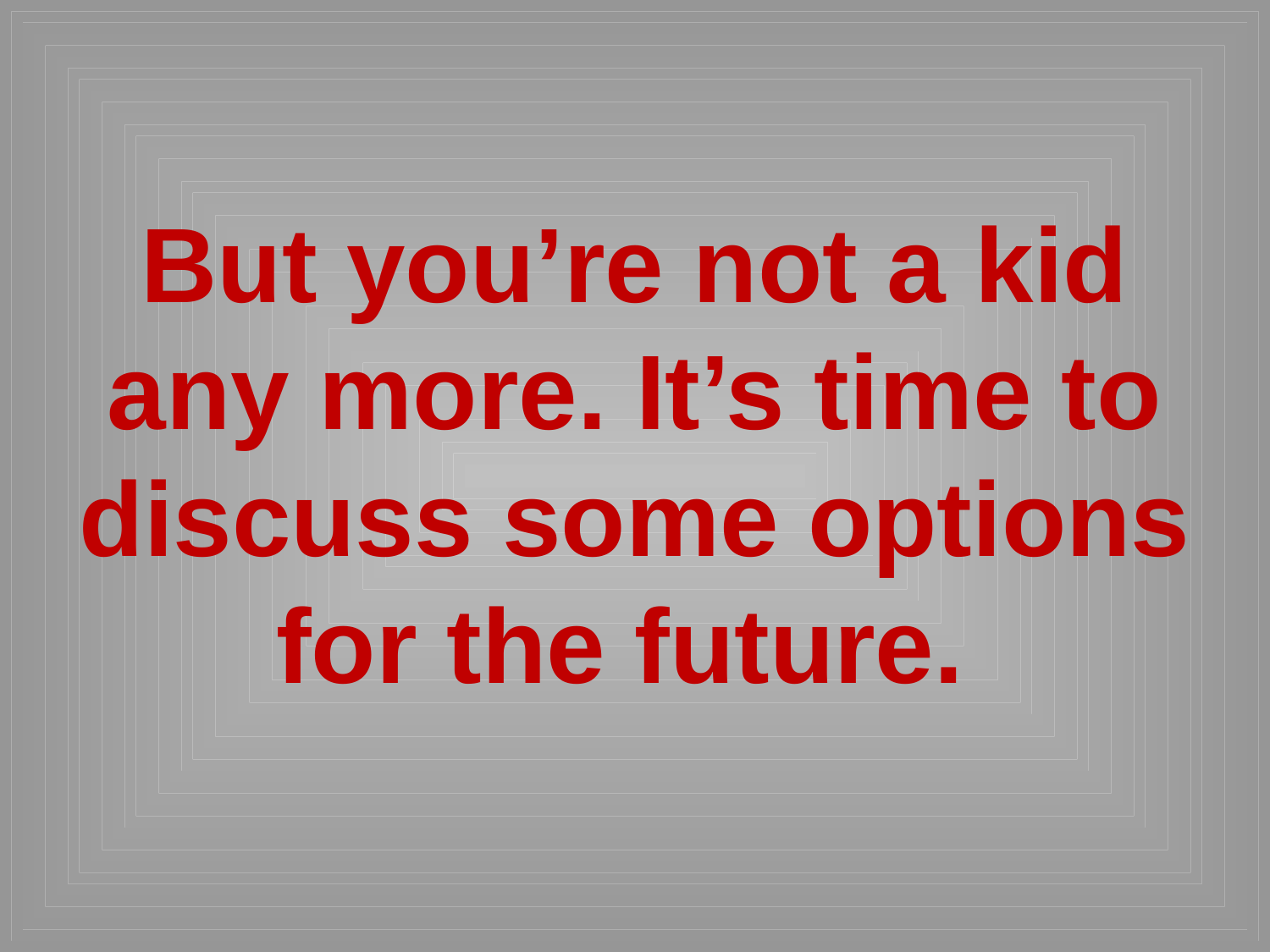

But you’re not a kid any more. It’s time to discuss some options for the future.